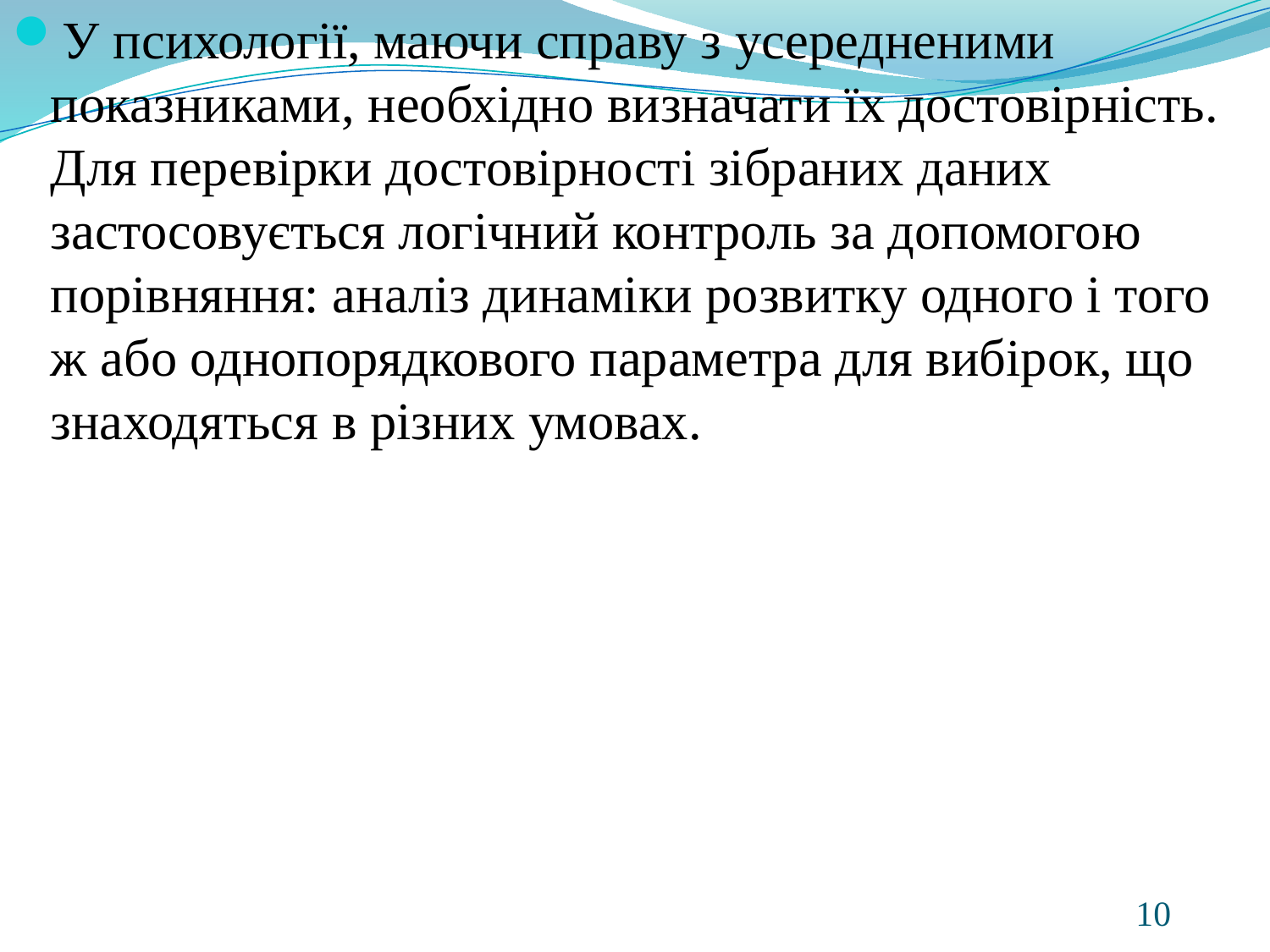

У психології, маючи справу з усередненими показниками, необхідно визначати їх достовірність. Для перевірки достовірності зібраних даних застосовується логічний контроль за допомогою порівняння: аналіз динаміки розвитку одного і того ж або однопорядкового параметра для вибірок, що знаходяться в різних умовах.

10